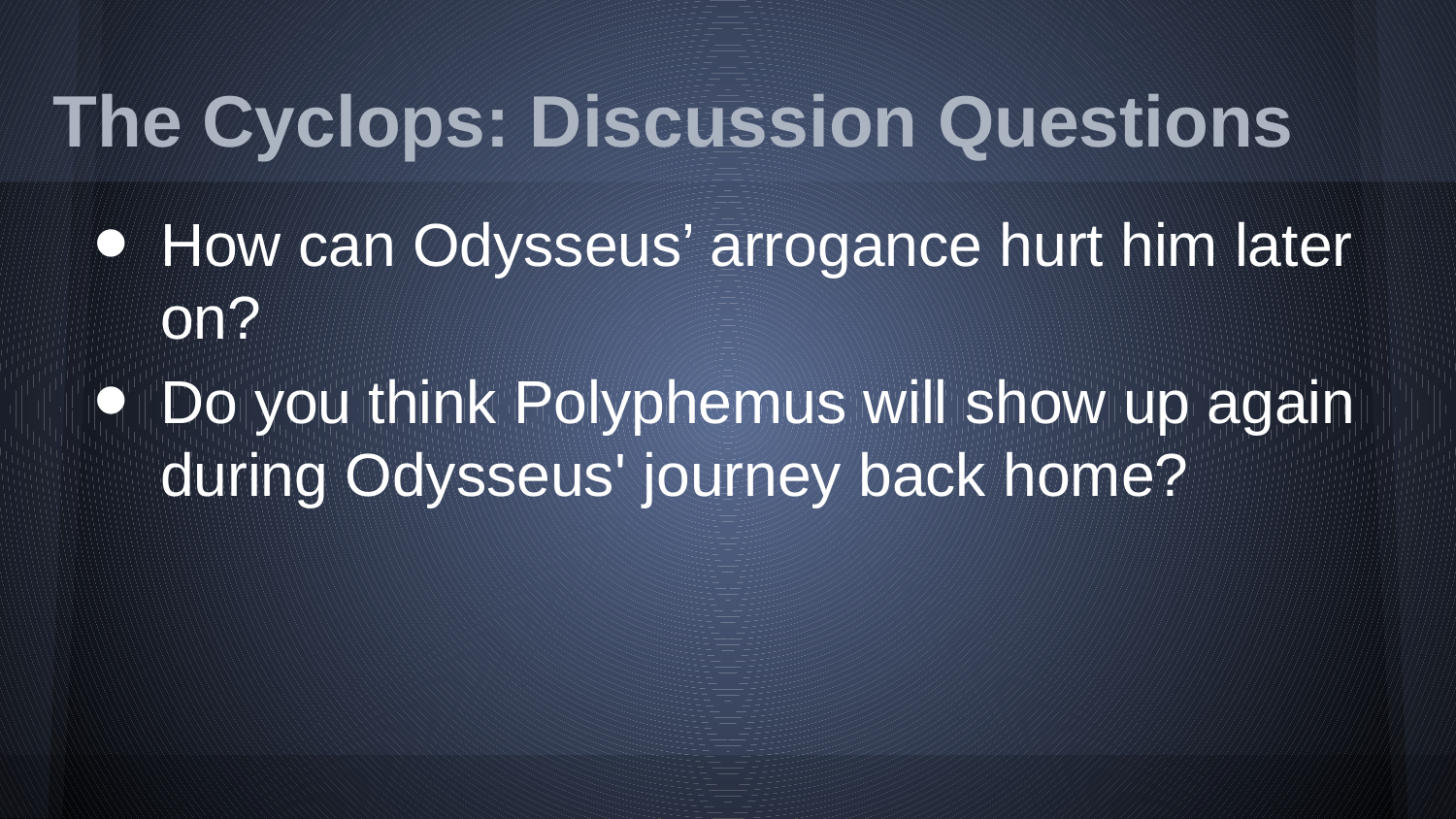

# The Cyclops: Discussion Questions
How can Odysseus’ arrogance hurt him later on?
Do you think Polyphemus will show up again during Odysseus' journey back home?